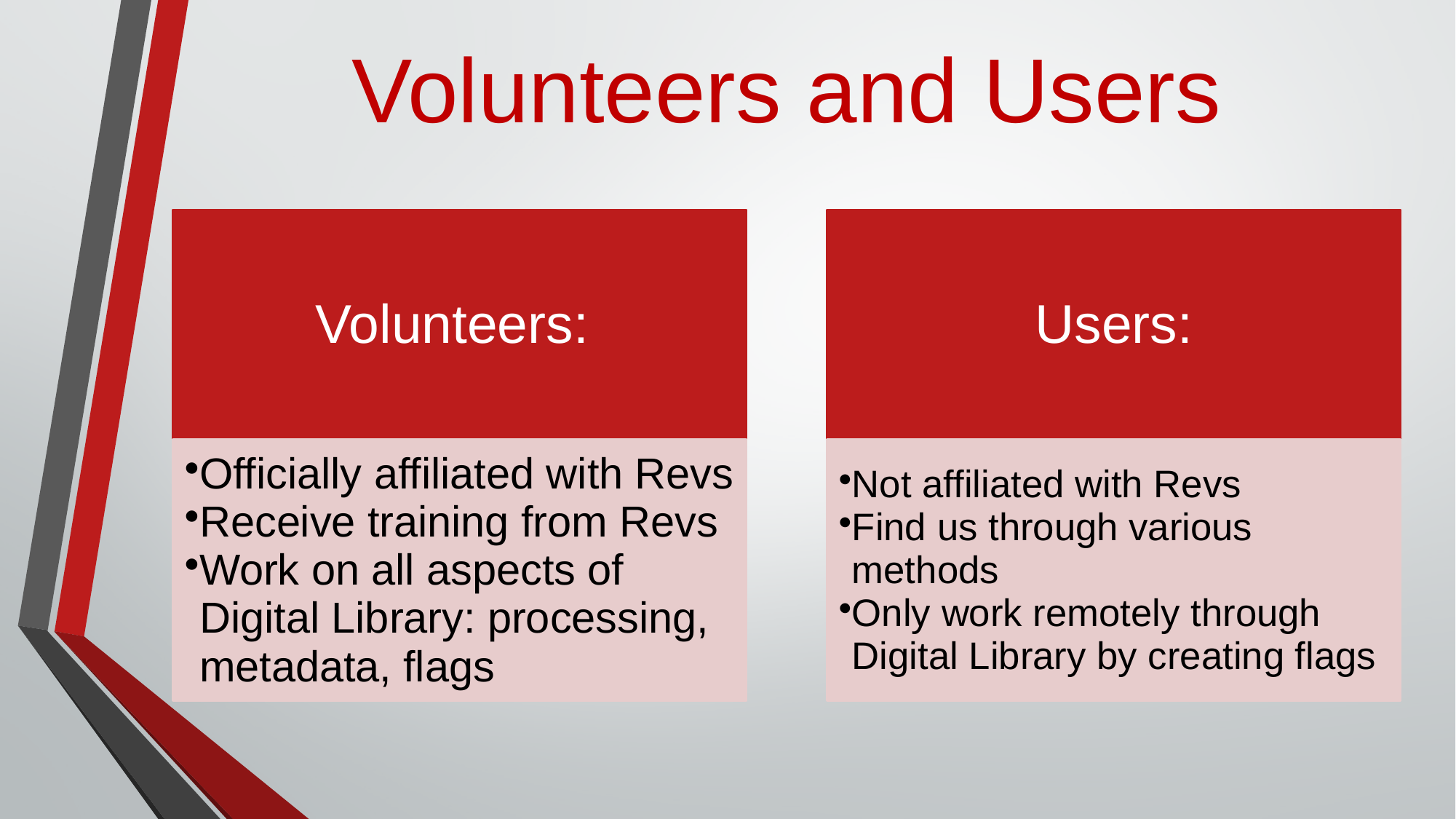

# Volunteers and Users
Volunteers:
Officially affiliated with Revs
Receive training from Revs
Users:
Not affiliated with Revs
Find us through various methods
Only work remotely through Digital Library by creating flags
Work on all aspects of Digital Library: processing, metadata, flags